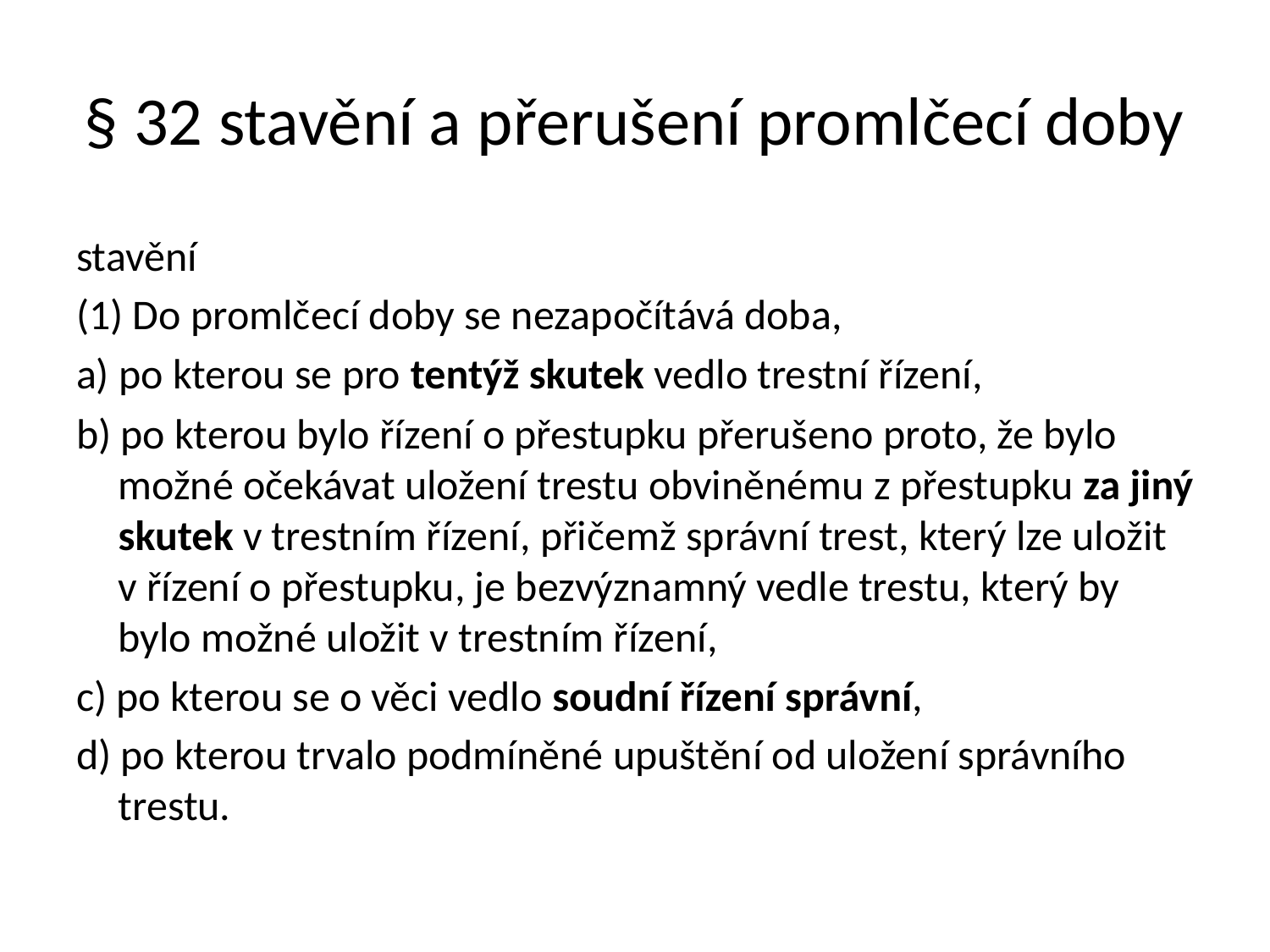

# § 32 stavění a přerušení promlčecí doby
stavění
(1) Do promlčecí doby se nezapočítává doba,
a) po kterou se pro tentýž skutek vedlo trestní řízení,
b) po kterou bylo řízení o přestupku přerušeno proto, že bylo možné očekávat uložení trestu obviněnému z přestupku za jiný skutek v trestním řízení, přičemž správní trest, který lze uložit v řízení o přestupku, je bezvýznamný vedle trestu, který by bylo možné uložit v trestním řízení,
c) po kterou se o věci vedlo soudní řízení správní,
d) po kterou trvalo podmíněné upuštění od uložení správního trestu.